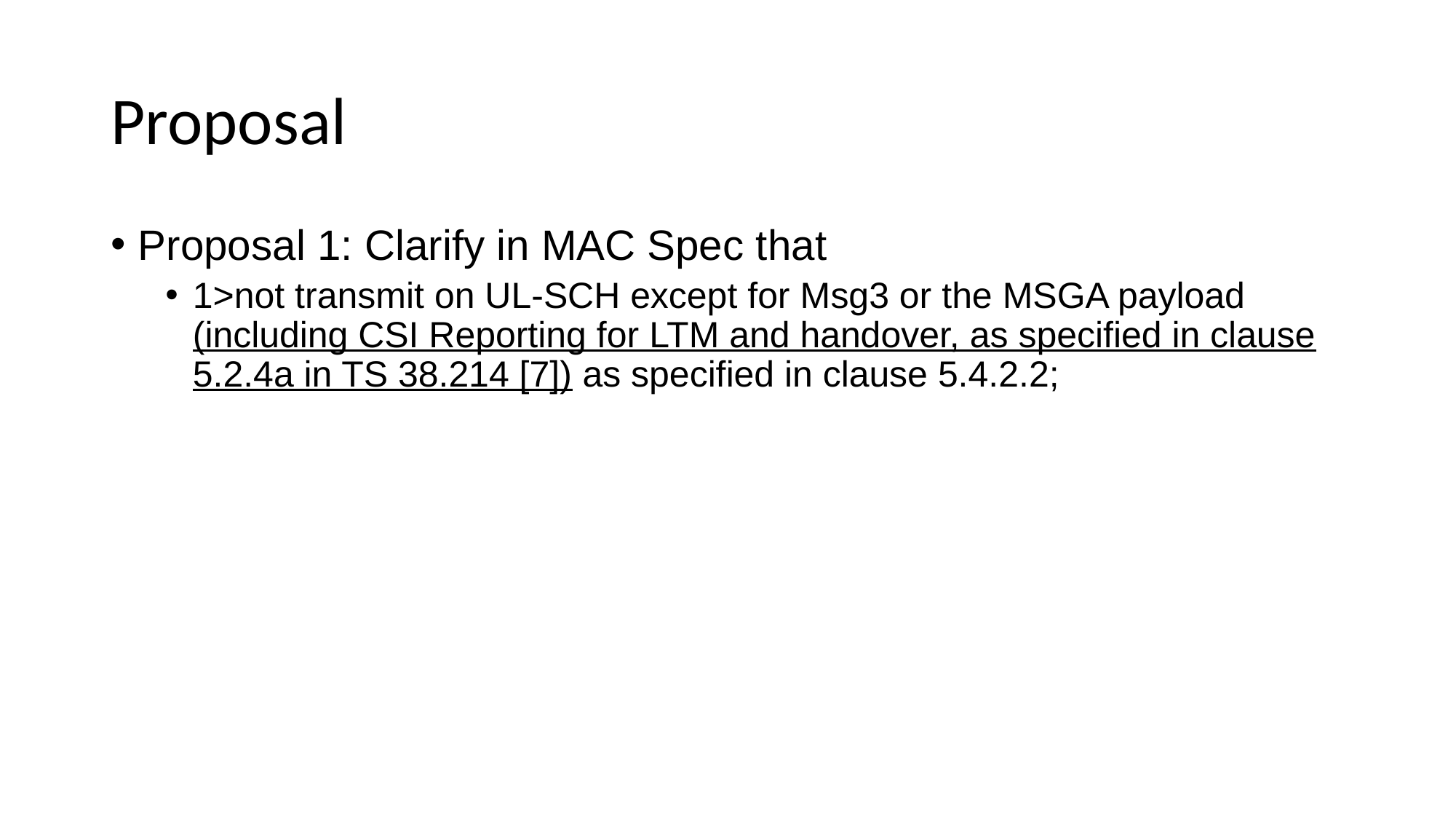

# Proposal
Proposal 1: Clarify in MAC Spec that
1>not transmit on UL-SCH except for Msg3 or the MSGA payload (including CSI Reporting for LTM and handover, as specified in clause 5.2.4a in TS 38.214 [7]) as specified in clause 5.4.2.2;